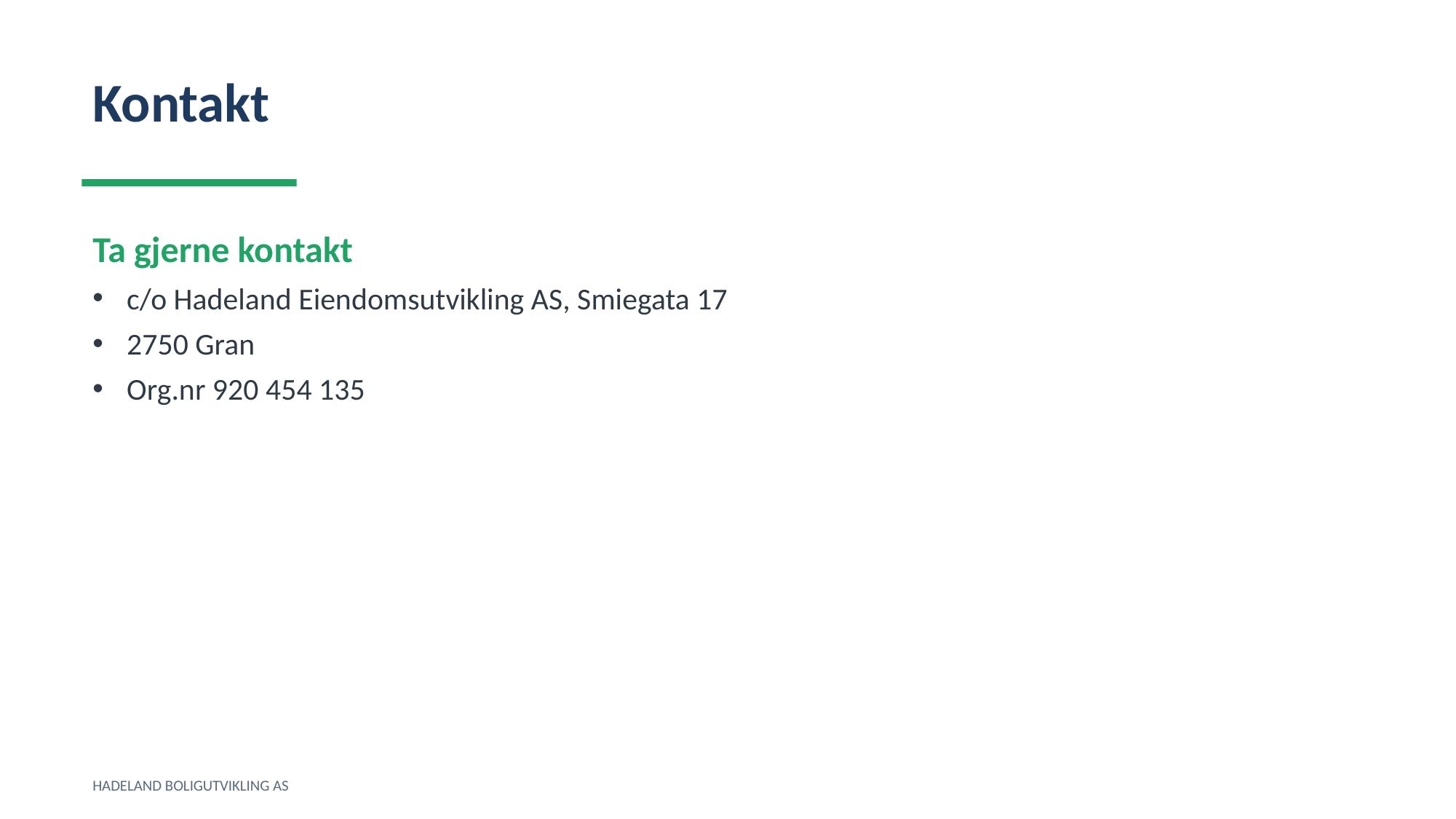

Kontakt

Ta gjerne kontakt
c/o Hadeland Eiendomsutvikling AS, Smiegata 17
2750 Gran
Org.nr 920 454 135
HADELAND BOLIGUTVIKLING AS